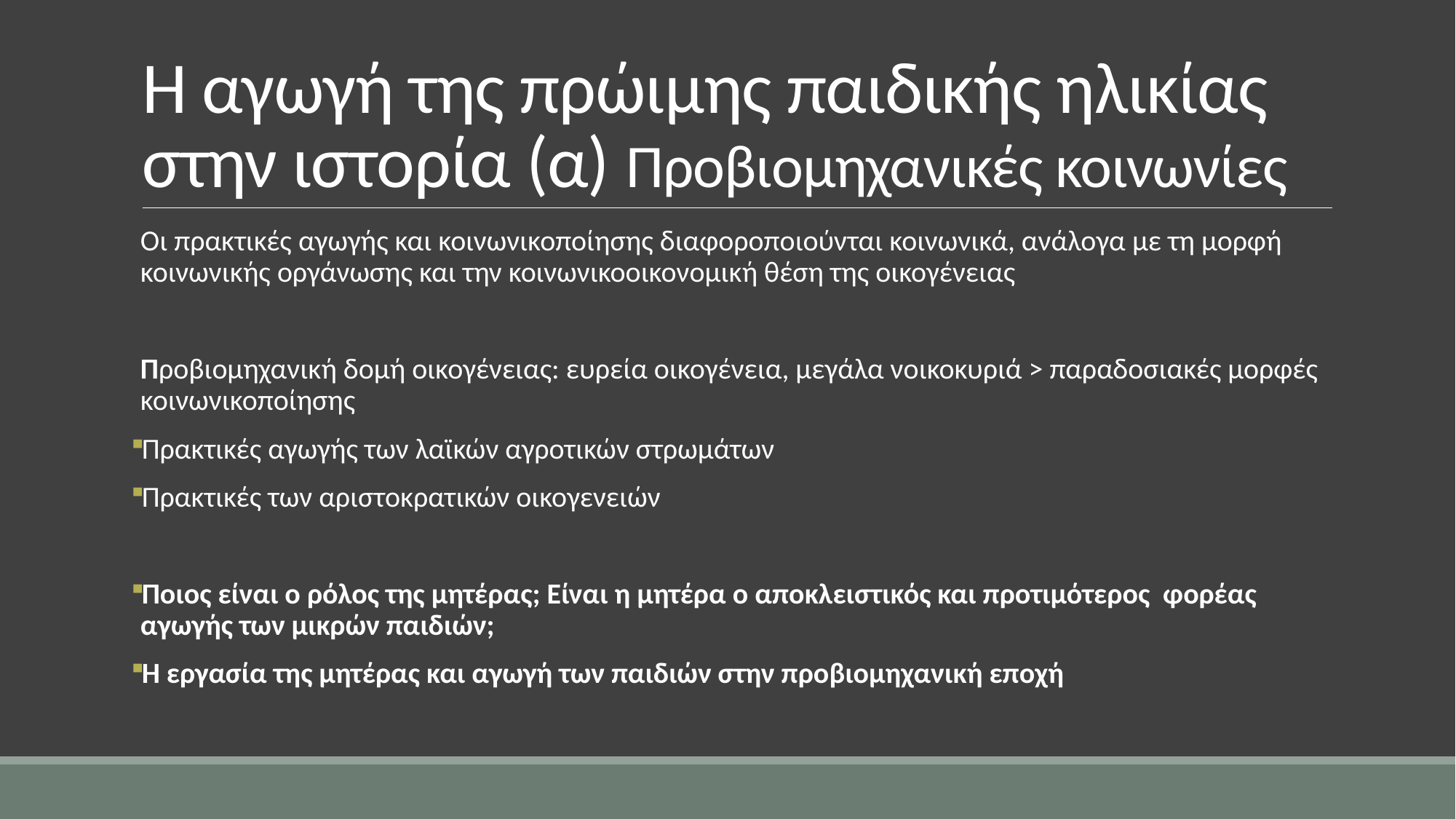

# Η αγωγή της πρώιμης παιδικής ηλικίας στην ιστορία (α) Προβιομηχανικές κοινωνίες
Οι πρακτικές αγωγής και κοινωνικοποίησης διαφοροποιούνται κοινωνικά, ανάλογα με τη μορφή κοινωνικής οργάνωσης και την κοινωνικοοικονομική θέση της οικογένειας

Προβιομηχανική δομή οικογένειας: ευρεία οικογένεια, μεγάλα νοικοκυριά > παραδοσιακές μορφές κοινωνικοποίησης
Πρακτικές αγωγής των λαϊκών αγροτικών στρωμάτων
Πρακτικές των αριστοκρατικών οικογενειών

Ποιος είναι ο ρόλος της μητέρας; Είναι η μητέρα ο αποκλειστικός και προτιμότερος  φορέας αγωγής των μικρών παιδιών;
Η εργασία της μητέρας και αγωγή των παιδιών στην προβιομηχανική εποχή